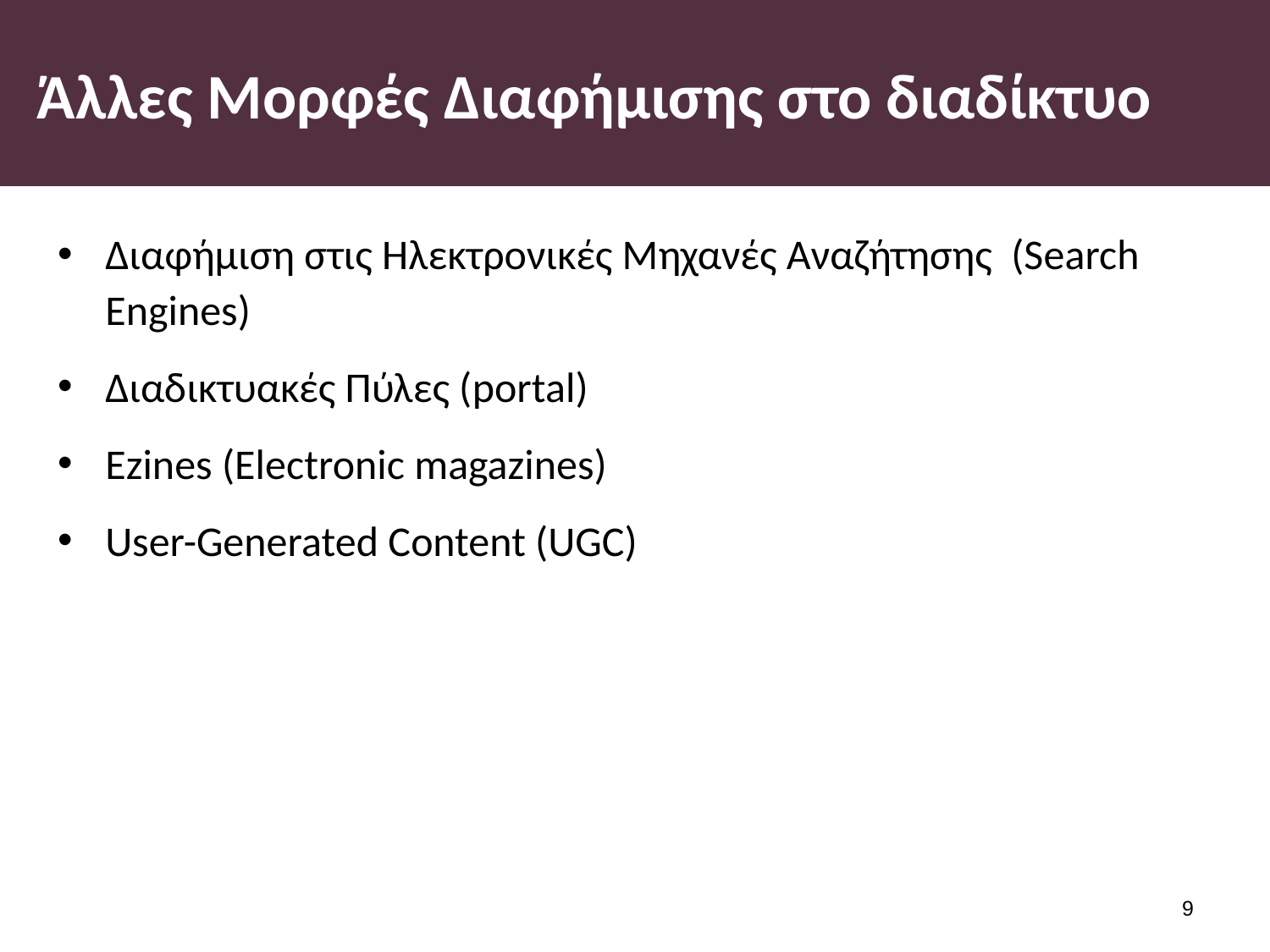

# Άλλες Μορφές Διαφήμισης στο διαδίκτυο
Διαφήμιση στις Ηλεκτρονικές Μηχανές Αναζήτησης  (Search Engines)
Διαδικτυακές Πύλες (portal)
Ezines (Electronic magazines)
User-Generated Content (UGC)
9